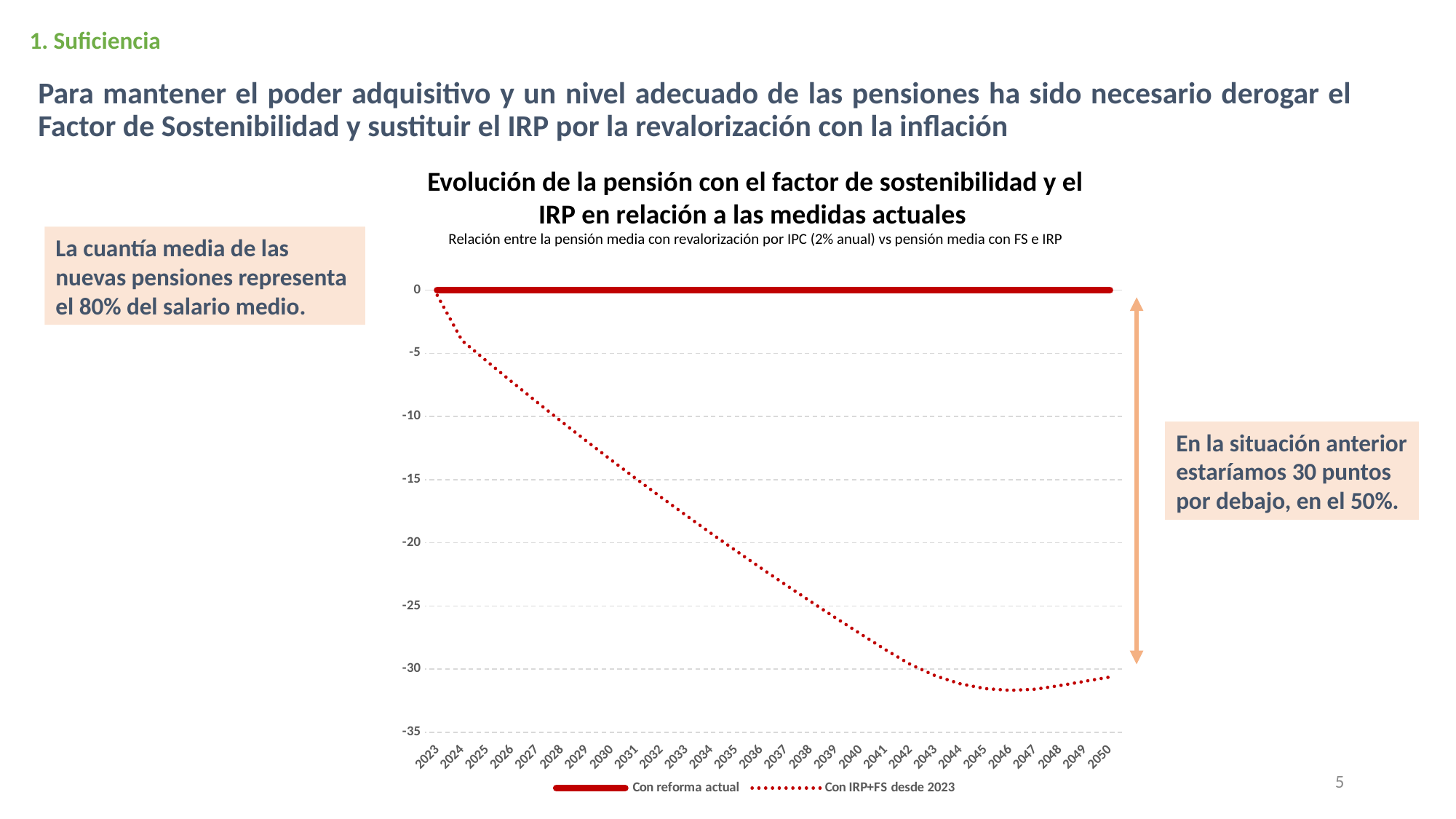

1. Suficiencia
# Para mantener el poder adquisitivo y un nivel adecuado de las pensiones ha sido necesario derogar el Factor de Sostenibilidad y sustituir el IRP por la revalorización con la inflación
Evolución de la pensión con el factor de sostenibilidad y el IRP en relación a las medidas actuales
Relación entre la pensión media con revalorización por IPC (2% anual) vs pensión media con FS e IRP
La cuantía media de las nuevas pensiones representa el 80% del salario medio.

### Chart

| Category |  Con reforma actual  | Con IRP+FS desde 2023 |
|---|---|---|
| 2023 | 0.0 | -0.40787590511440897 |
| 2024 | 0.0 | -3.9989380719973155 |
| 2025 | 0.0 | -5.646015114879717 |
| 2026 | 0.0 | -7.264833483006797 |
| 2027 | 0.0 | -8.855878006582657 |
| 2028 | 0.0 | -10.419625197646184 |
| 2029 | 0.0 | -11.956543392784624 |
| 2030 | 0.0 | -13.467092893398629 |
| 2031 | 0.0 | -14.951726103560915 |
| 2032 | 0.0 | -16.410887665509634 |
| 2033 | 0.0 | -17.845014592817066 |
| 2034 | 0.0 | -19.254536401273654 |
| 2035 | 0.0 | -20.63987523752631 |
| 2036 | 0.0 | -22.001446005509933 |
| 2037 | 0.0 | -23.33965649070953 |
| 2038 | 0.0 | -24.654907482290497 |
| 2039 | 0.0 | -25.94759289313356 |
| 2040 | 0.0 | -27.218099877810204 |
| 2041 | 0.0 | -28.46680894853405 |
| 2042 | 0.0 | -29.630976567606936 |
| 2043 | 0.0 | -30.527836670176654 |
| 2044 | 0.0 | -31.161259335830934 |
| 2045 | 0.0 | -31.539197519869504 |
| 2046 | 0.0 | -31.673434387477613 |
| 2047 | 0.0 | -31.586351509736147 |
| 2048 | 0.0 | -31.297941030806612 |
| 2049 | 0.0 | -30.961166231938037 |
| 2050 | 0.0 | -30.622740576212237 |
En la situación anterior estaríamos 30 puntos por debajo, en el 50%.
5